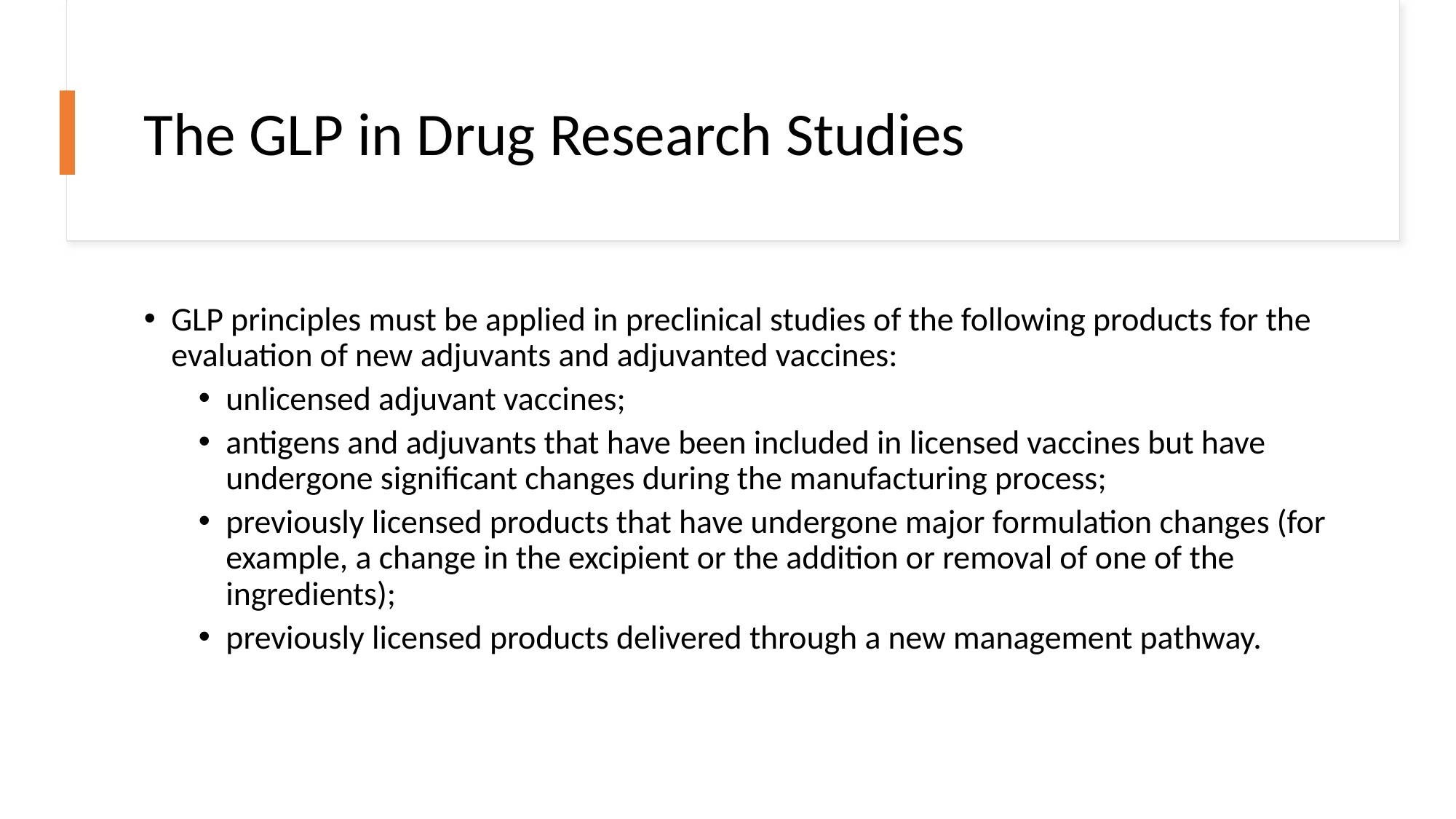

# The GLP in Drug Research Studies

GLP principles must be applied in preclinical studies of the following products for the evaluation of new adjuvants and adjuvanted vaccines:
unlicensed adjuvant vaccines;
antigens and adjuvants that have been included in licensed vaccines but have undergone significant changes during the manufacturing process;
previously licensed products that have undergone major formulation changes (for example, a change in the excipient or the addition or removal of one of the ingredients);
previously licensed products delivered through a new management pathway.